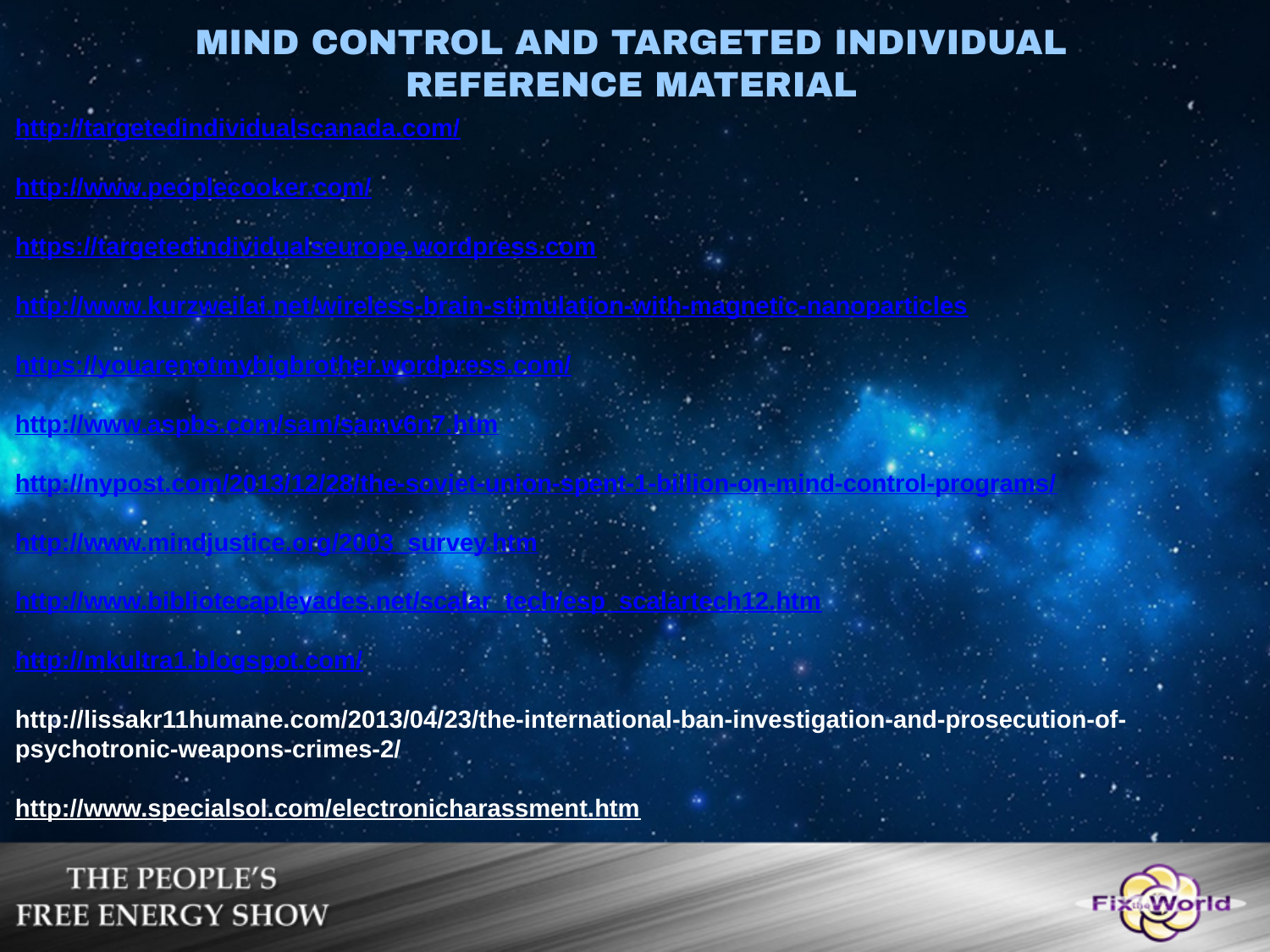

MIND CONTROL AND TARGETED INDIVIDUAL REFERENCE MATERIAL
http://targetedindividualscanada.com/

http://www.peoplecooker.com/

https://targetedindividualseurope.wordpress.com

http://www.kurzweilai.net/wireless-brain-stimulation-with-magnetic-nanoparticles

https://youarenotmybigbrother.wordpress.com/

http://www.aspbs.com/sam/samv6n7.htm

http://nypost.com/2013/12/28/the-soviet-union-spent-1-billion-on-mind-control-programs/

http://www.mindjustice.org/2003_survey.htm

http://www.bibliotecapleyades.net/scalar_tech/esp_scalartech12.htm

http://mkultra1.blogspot.com/

http://lissakr11humane.com/2013/04/23/the-international-ban-investigation-and-prosecution-of-psychotronic-weapons-crimes-2/

http://www.specialsol.com/electronicharassment.htm